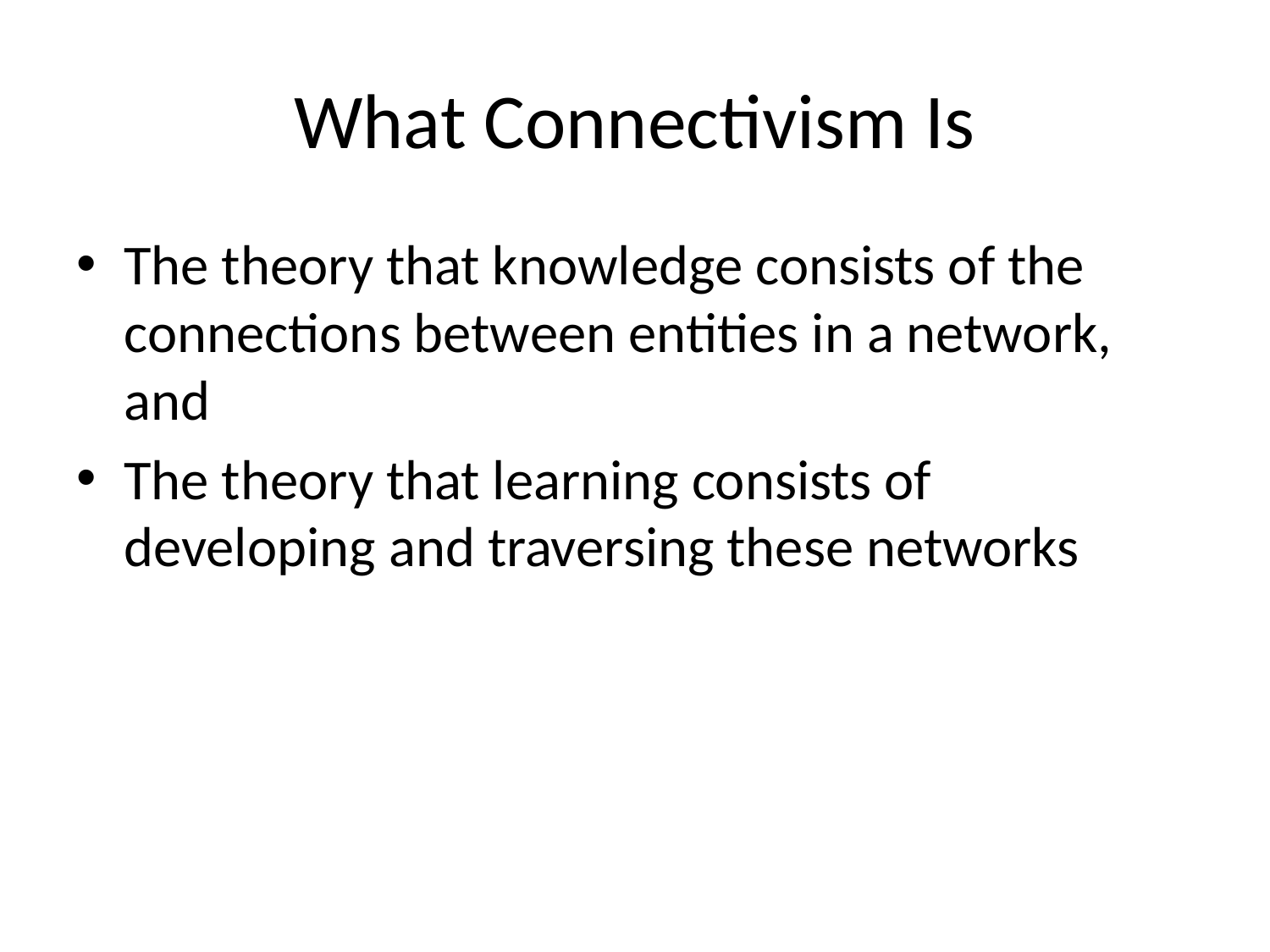

# What Connectivism Is
The theory that knowledge consists of the connections between entities in a network, and
The theory that learning consists of developing and traversing these networks